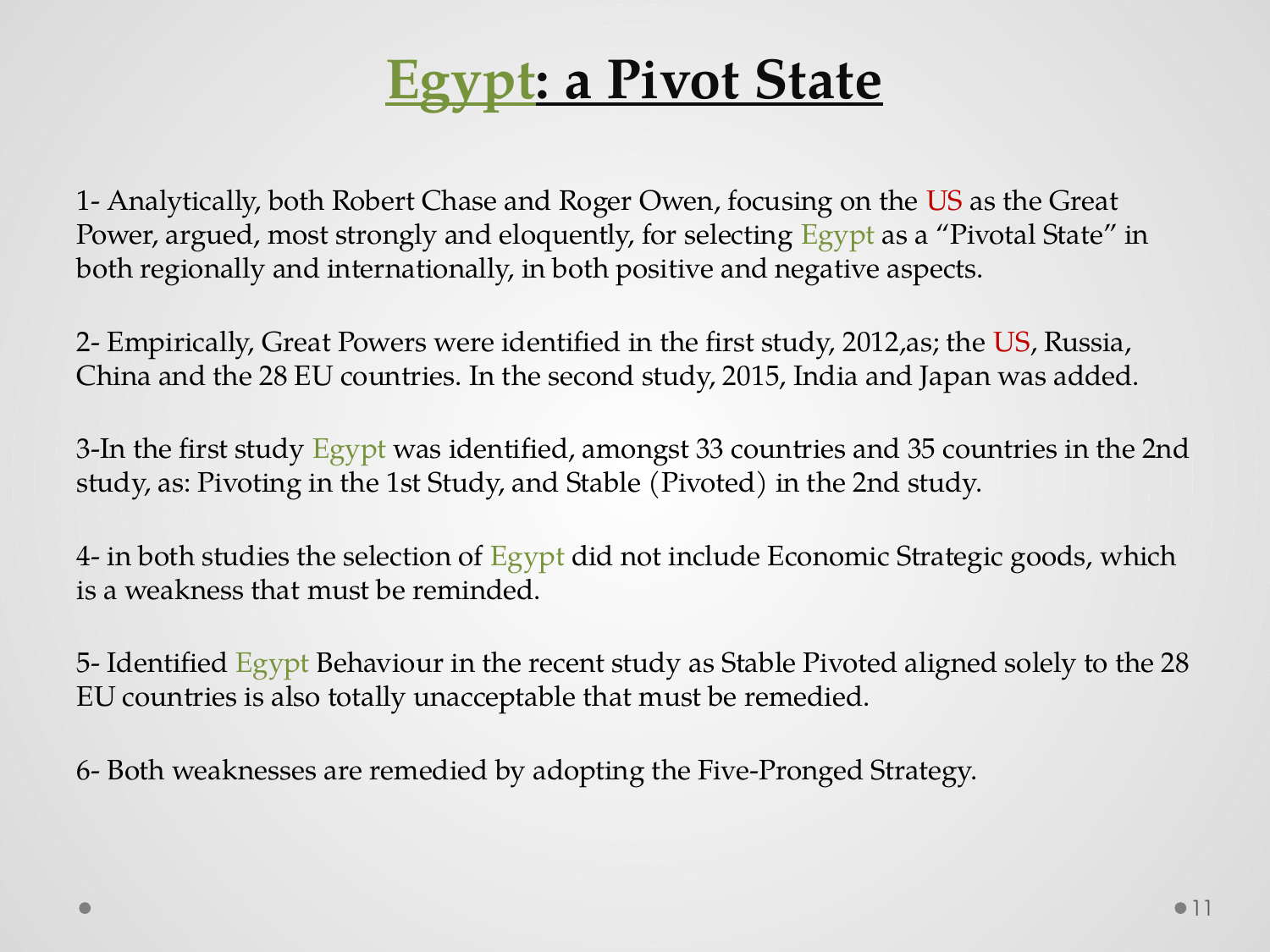

# Egypt: a Pivot State
1‐ Analytically, both Robert Chase and Roger Owen, focusing on the US as the Great Power, argued, most strongly and eloquently, for selecting Egypt as a “Pivotal State” in both regionally and internationally, in both positive and negative aspects.
2‐ Empirically, Great Powers were identified in the first study, 2012,as; the US, Russia, China and the 28 EU countries. In the second study, 2015, India and Japan was added.
3‐In the first study Egypt was identified, amongst 33 countries and 35 countries in the 2nd study, as: Pivoting in the 1st Study, and Stable (Pivoted) in the 2nd study.
4‐ in both studies the selection of Egypt did not include Economic Strategic goods, which is a weakness that must be reminded.
5‐ Identified Egypt Behaviour in the recent study as Stable Pivoted aligned solely to the 28 EU countries is also totally unacceptable that must be remedied.
6‐ Both weaknesses are remedied by adopting the Five‐Pronged Strategy.
11